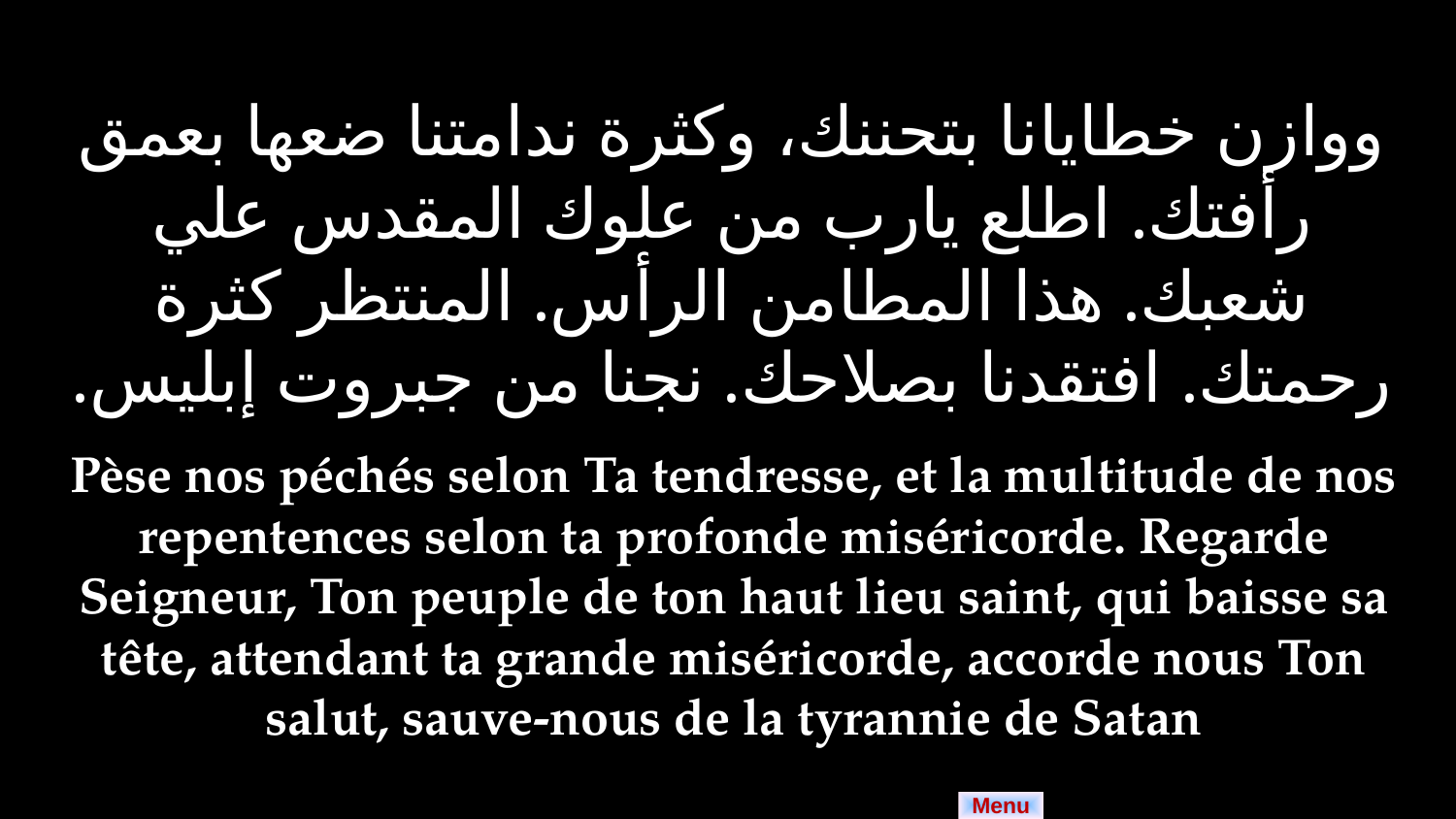

ووازن خطايانا بتحننك، وكثرة ندامتنا ضعها بعمق رأفتك. اطلع يارب من علوك المقدس علي شعبك. هذا المطامن الرأس. المنتظر كثرة رحمتك. افتقدنا بصلاحك. نجنا من جبروت إبليس.
Pèse nos péchés selon Ta tendresse, et la multitude de nos repentences selon ta profonde miséricorde. Regarde Seigneur, Ton peuple de ton haut lieu saint, qui baisse sa tête, attendant ta grande miséricorde, accorde nous Ton salut, sauve-nous de la tyrannie de Satan